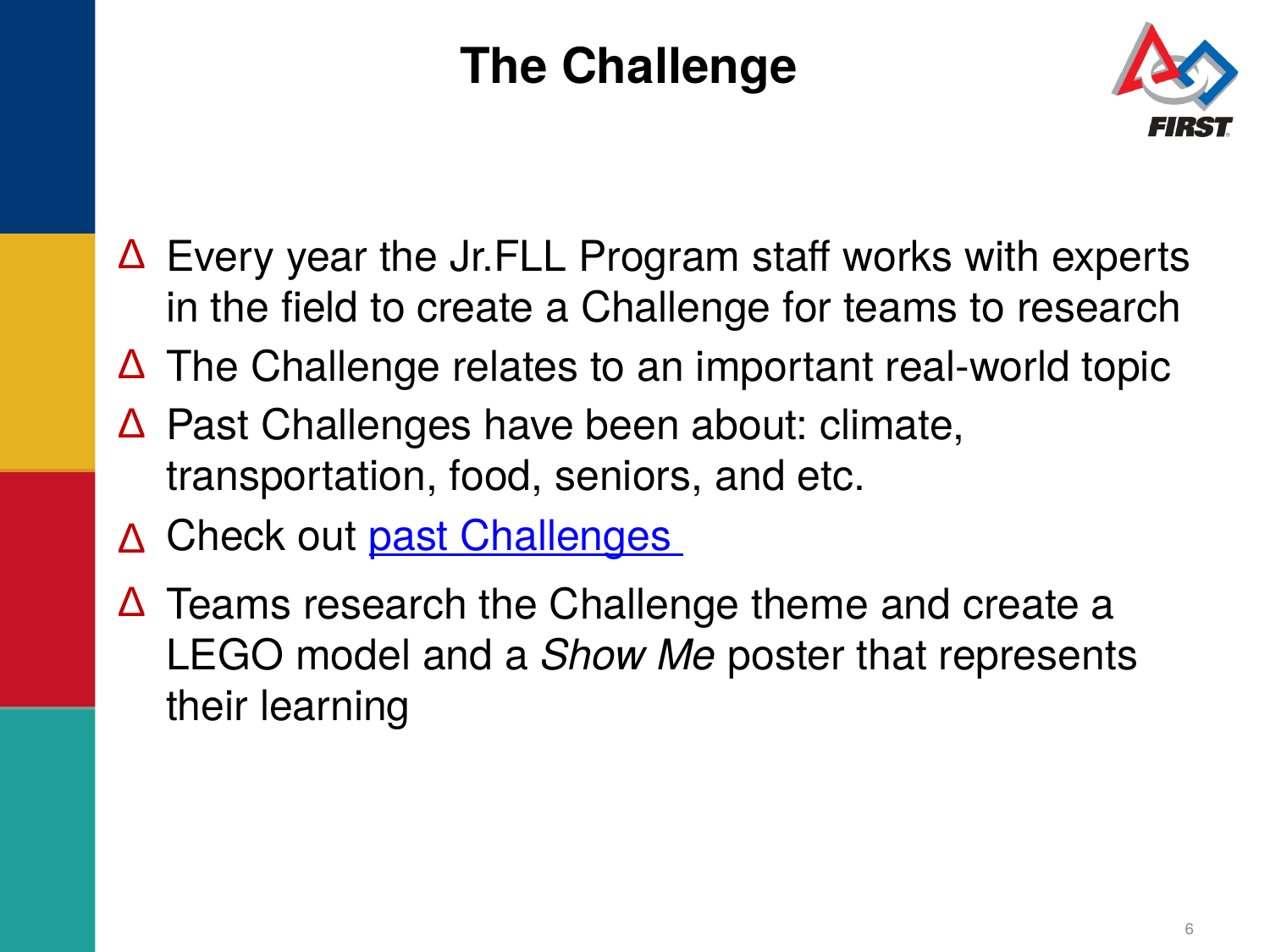

# The Challenge
Every year the Jr.FLL Program staff works with experts in the field to create a Challenge for teams to research
The Challenge relates to an important real-world topic
Past Challenges have been about: climate, transportation, food, seniors, and etc.
Check out past Challenges
Teams research the Challenge theme and create a LEGO model and a Show Me poster that represents their learning
6